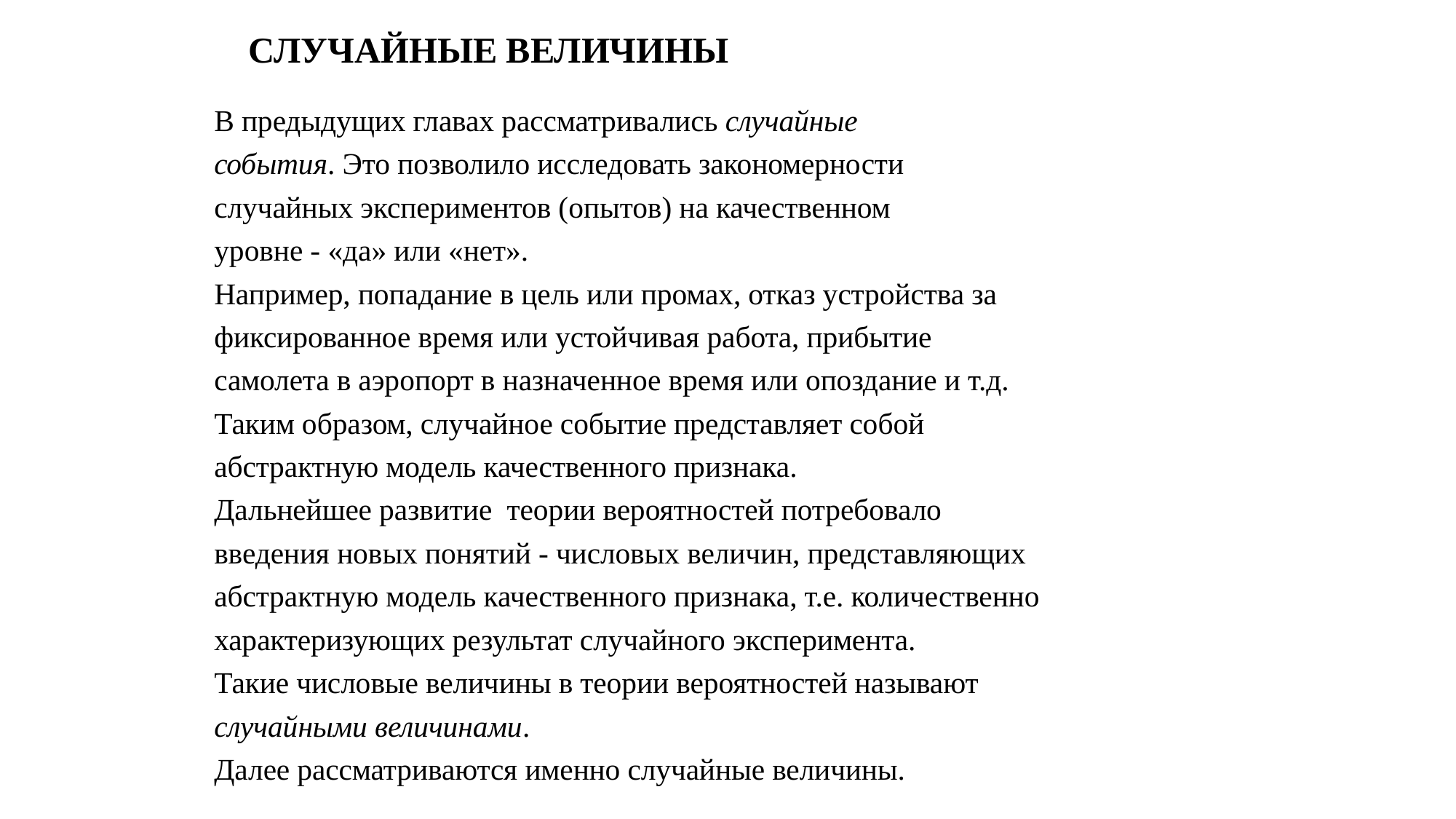

# СЛУЧАЙНЫЕ ВЕЛИЧИНЫ
В предыдущих главах рассматривались случайные
события. Это позволило исследовать закономерности
случайных экспериментов (опытов) на качественном
уровне - «да» или «нет».
Например, попадание в цель или промах, отказ устройства за
фиксированное время или устойчивая работа, прибытие
самолета в аэропорт в назначенное время или опоздание и т.д.
Таким образом, случайное событие представляет собой
абстрактную модель качественного признака.
Дальнейшее развитие  теории вероятностей потребовало
введения новых понятий - числовых величин, представляющих
абстрактную модель качественного признака, т.е. количественно
характеризующих результат случайного эксперимента.
Такие числовые величины в теории вероятностей называют
случайными величинами.
Далее рассматриваются именно случайные величины.